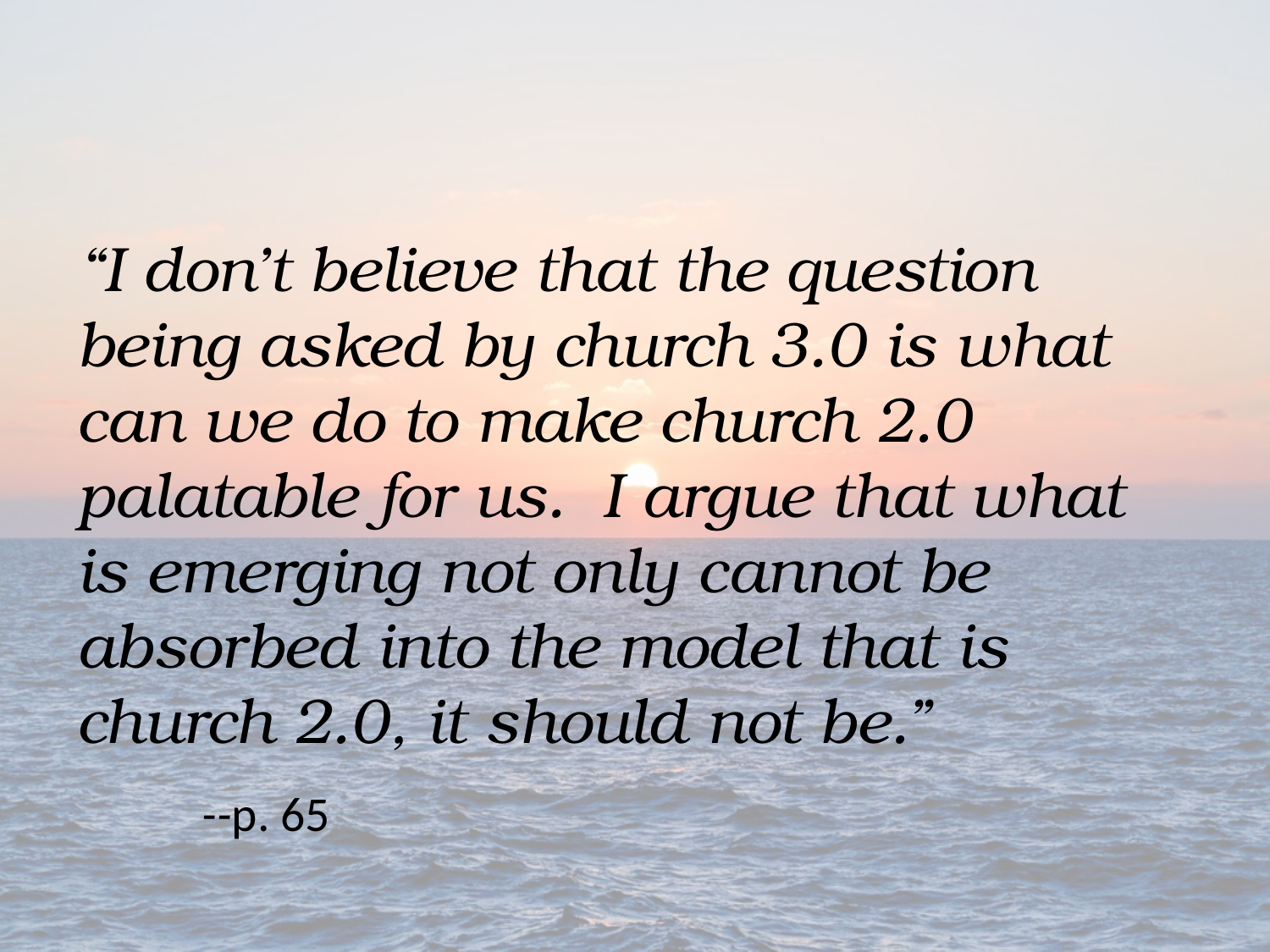

“I don’t believe that the question being asked by church 3.0 is what can we do to make church 2.0 palatable for us.  I argue that what is emerging not only cannot be absorbed into the model that is church 2.0, it should not be.”
						--p. 65